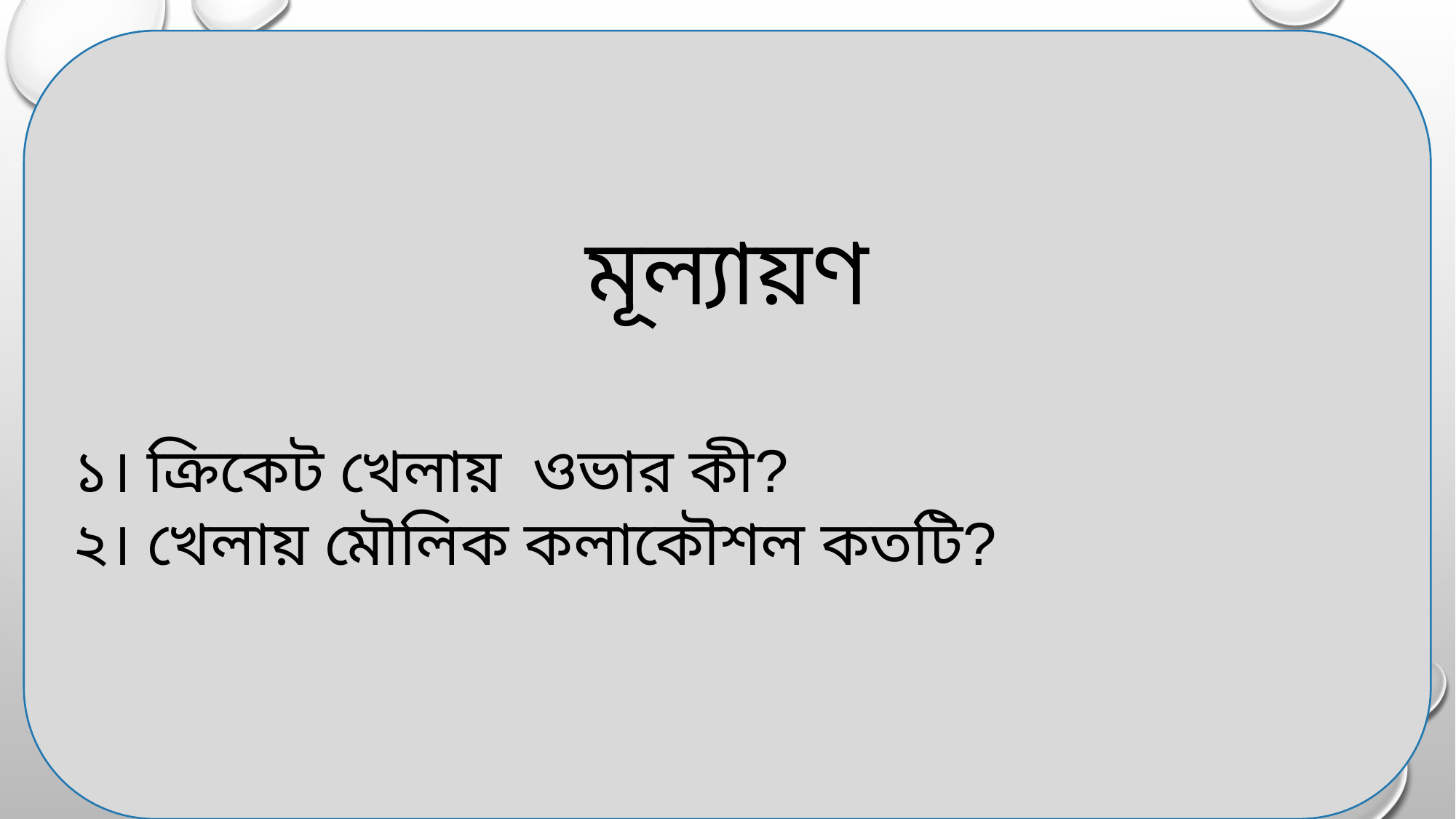

মূল্যায়ণ

১। ক্রিকেট খেলায়  ওভার কী?
২। খেলায় মৌলিক কলাকৌশল কতটি?